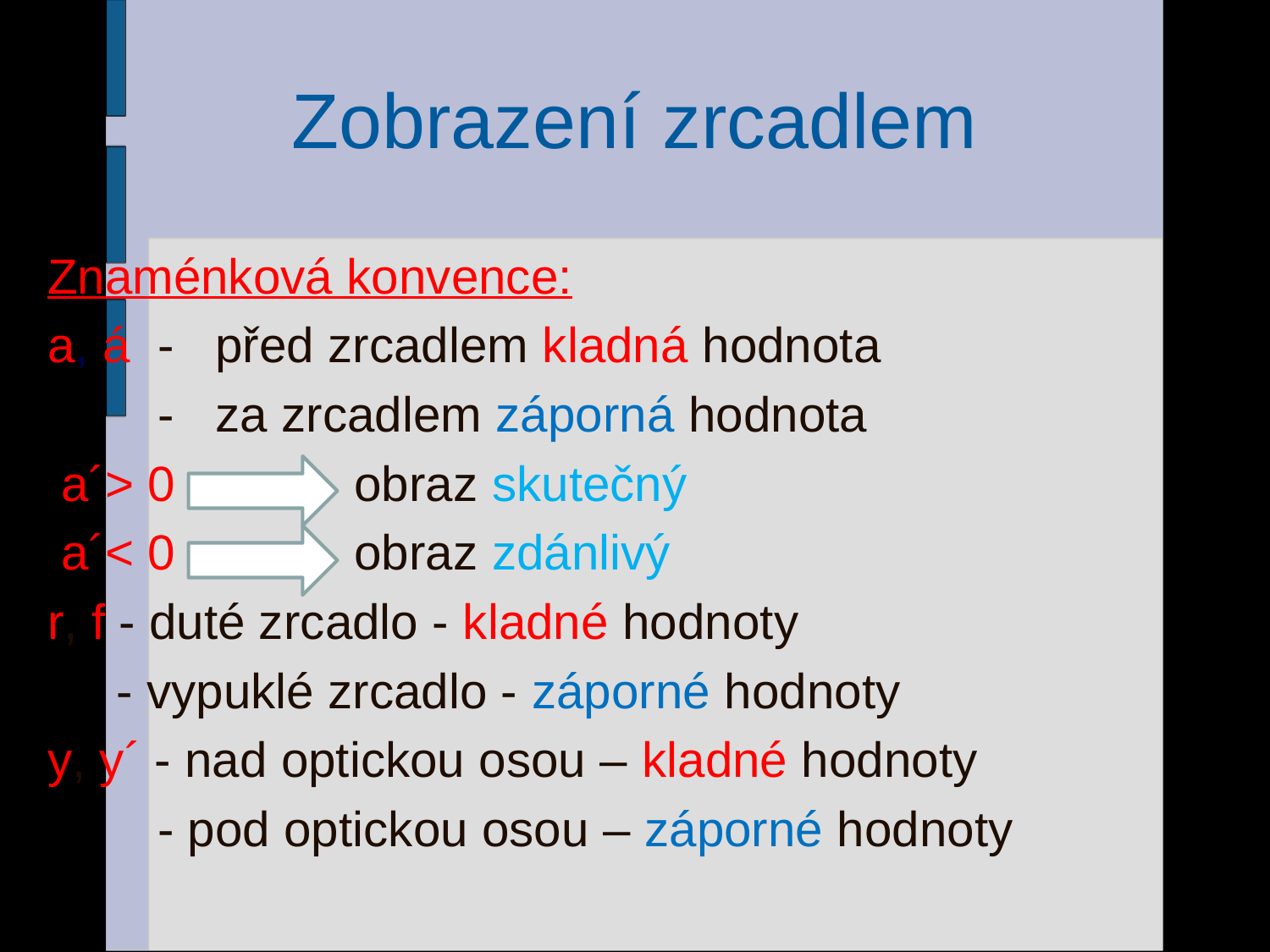

# Zobrazení zrcadlem
Znaménková konvence:
a, á  -   před zrcadlem kladná hodnota
        -   za zrcadlem záporná hodnota
 a´> 0             obraz skutečný
 a´< 0             obraz zdánlivý
r, f - duté zrcadlo - kladné hodnoty
     - vypuklé zrcadlo - záporné hodnoty
y, y´ - nad optickou osou – kladné hodnoty
        - pod optickou osou – záporné hodnoty

16